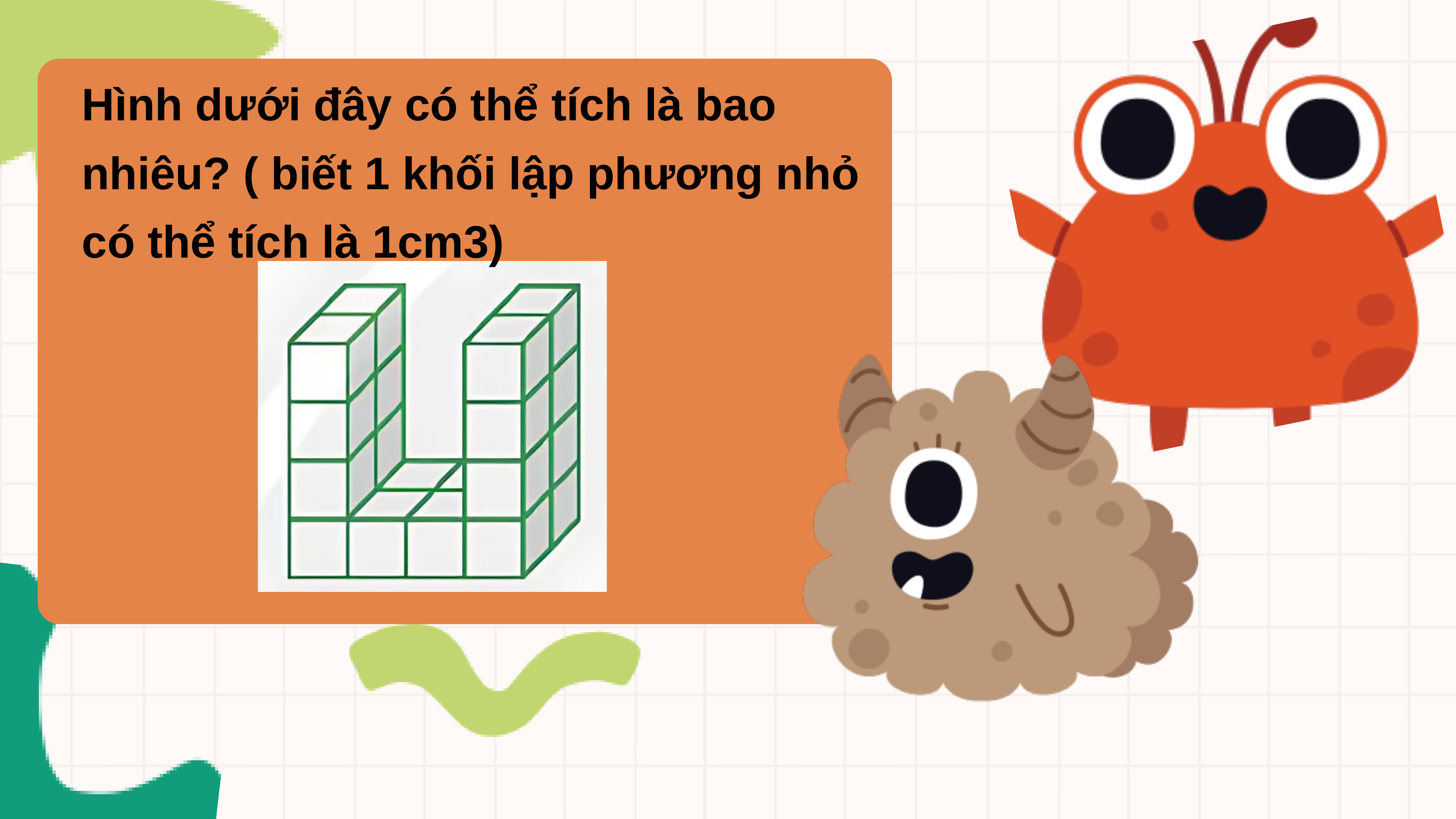

Hình dưới đây có thể tích là bao nhiêu? ( biết 1 khối lập phương nhỏ có thể tích là 1cm3)